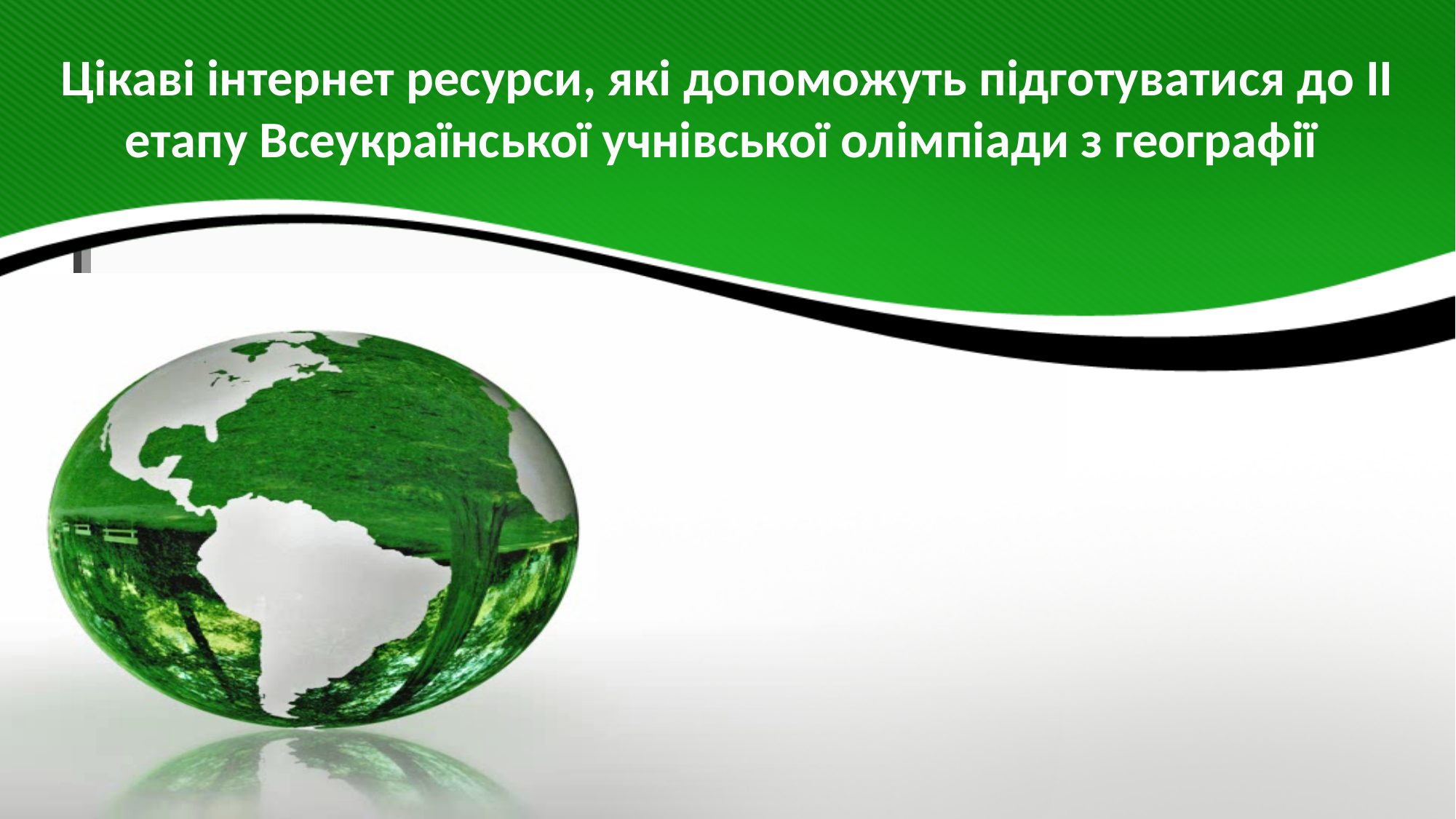

# Цікаві інтернет ресурси, які допоможуть підготуватися до ІІ етапу Всеукраїнської учнівської олімпіади з географії